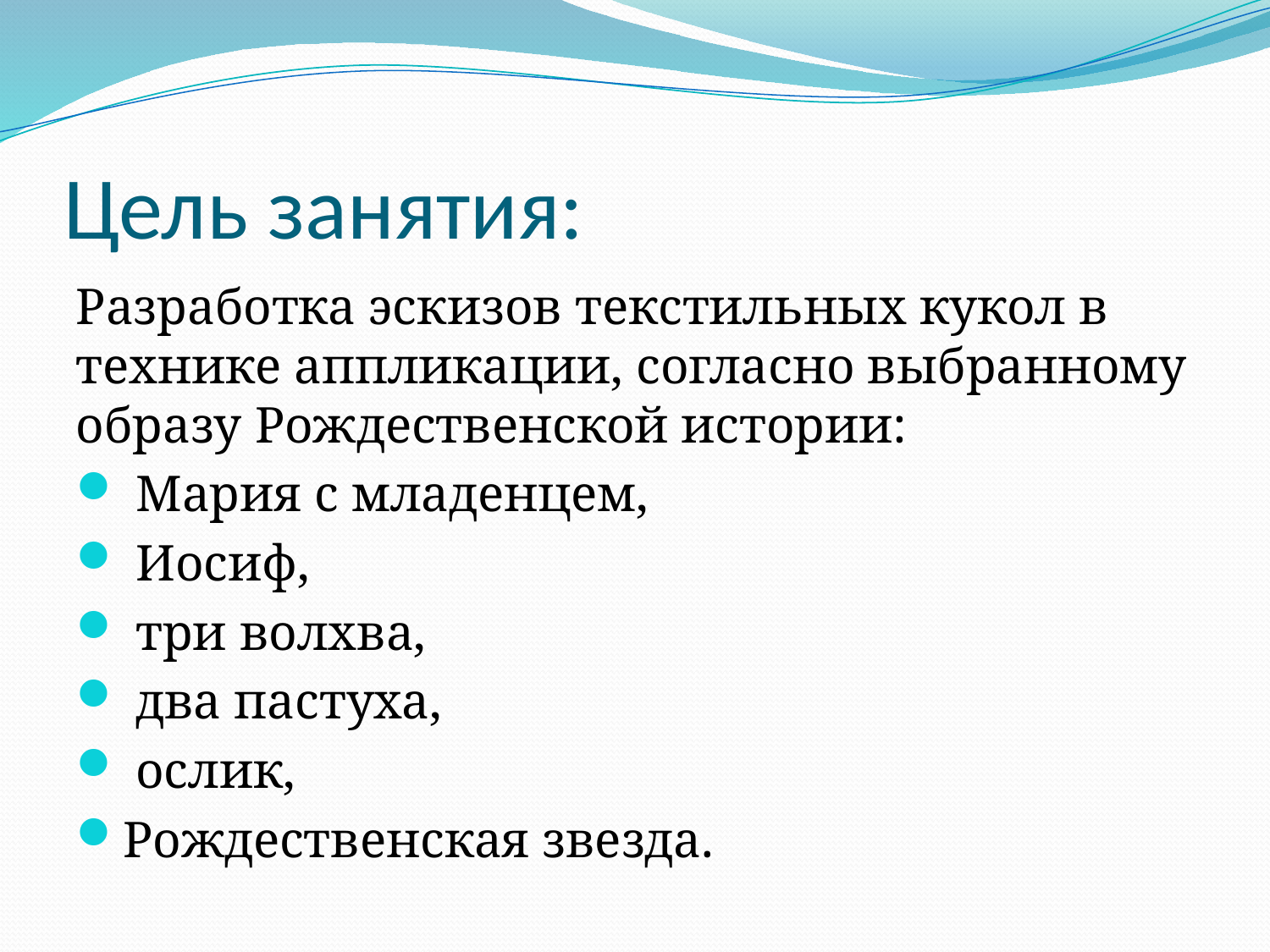

# Цель занятия:
Разработка эскизов текстильных кукол в технике аппликации, согласно выбранному образу Рождественской истории:
 Мария с младенцем,
 Иосиф,
 три волхва,
 два пастуха,
 ослик,
Рождественская звезда.